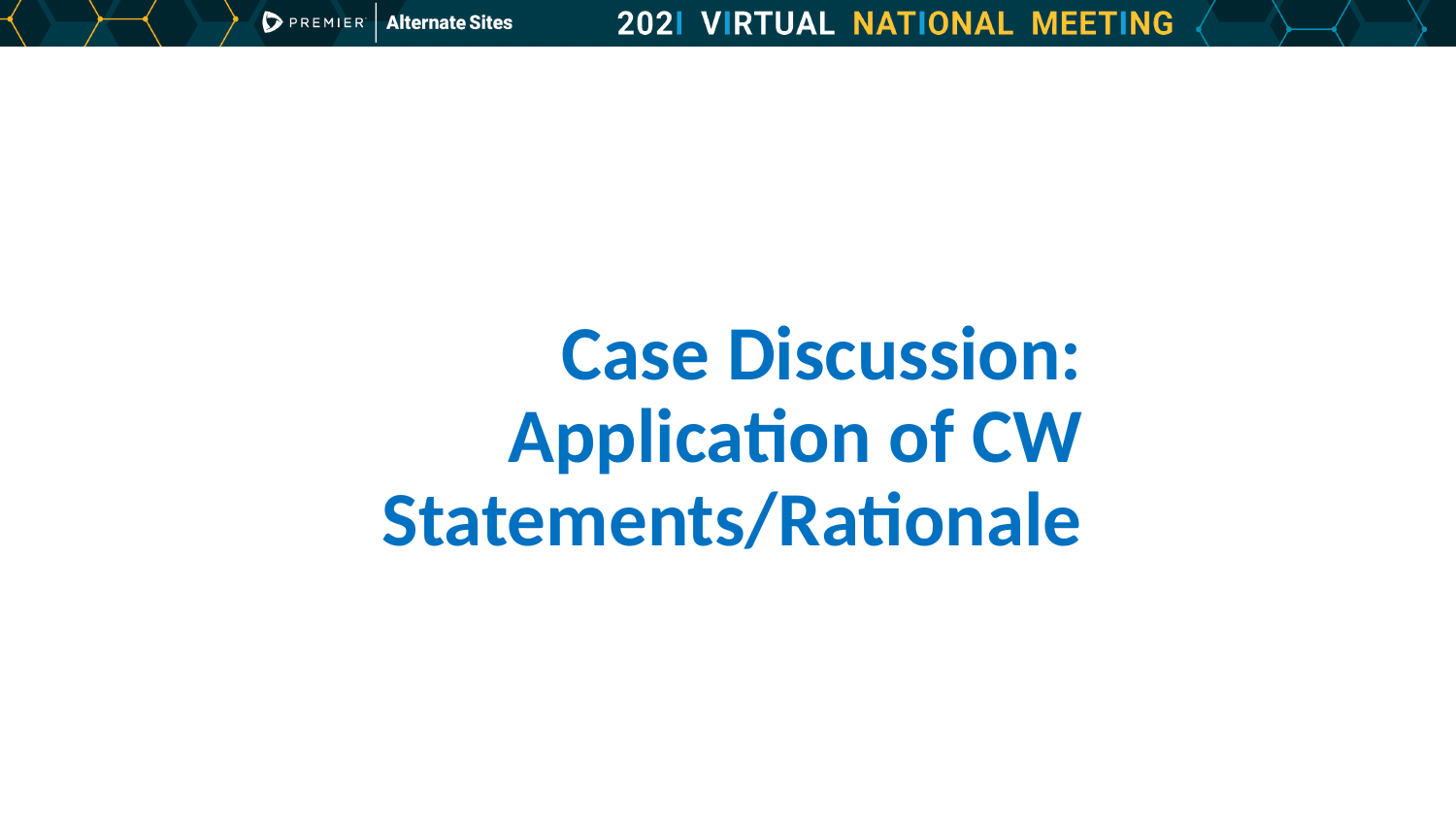

# Case Discussion: Application of CW Statements/Rationale